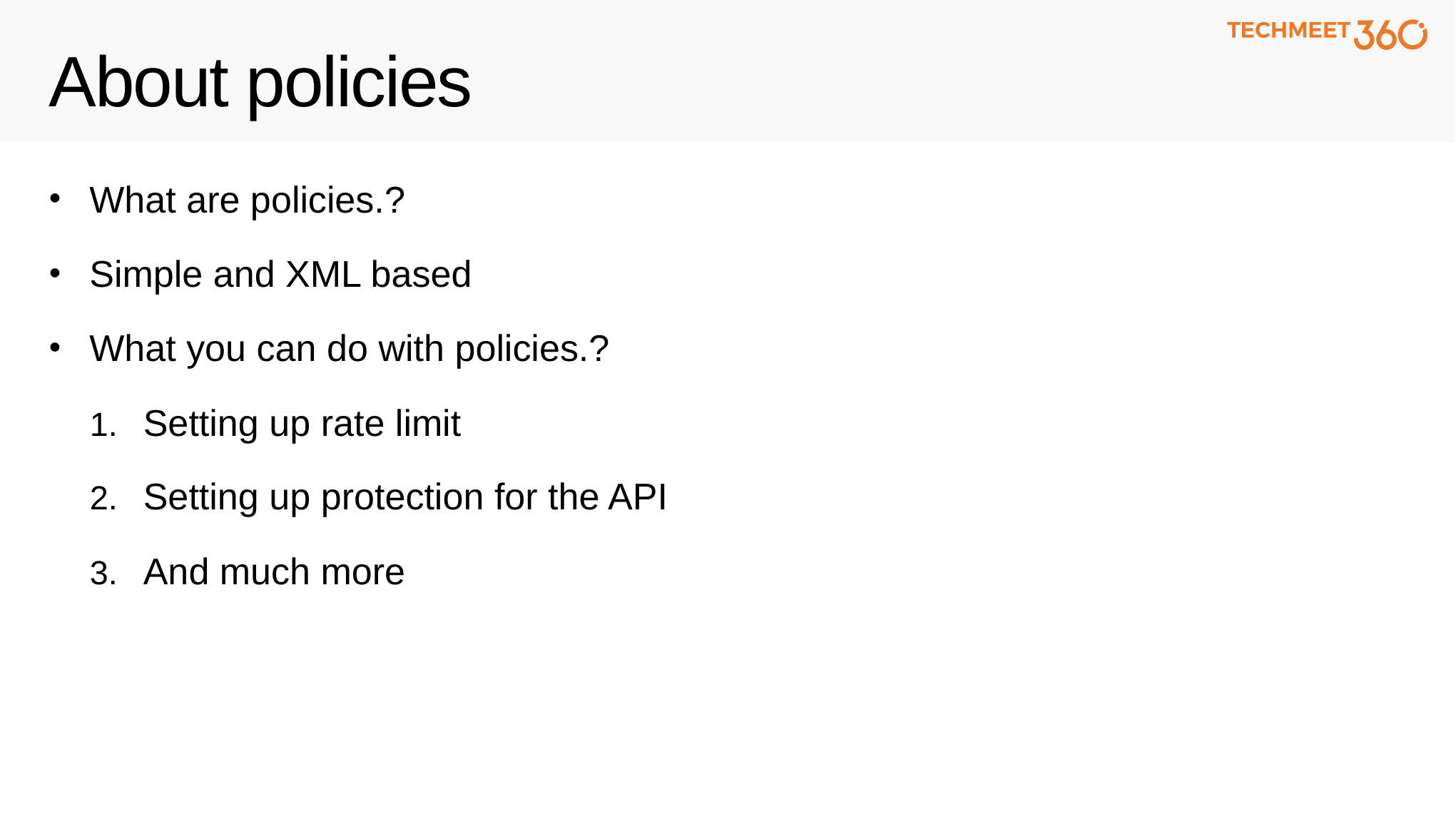

# About policies
What are policies.?
Simple and XML based
What you can do with policies.?
Setting up rate limit
Setting up protection for the API
And much more